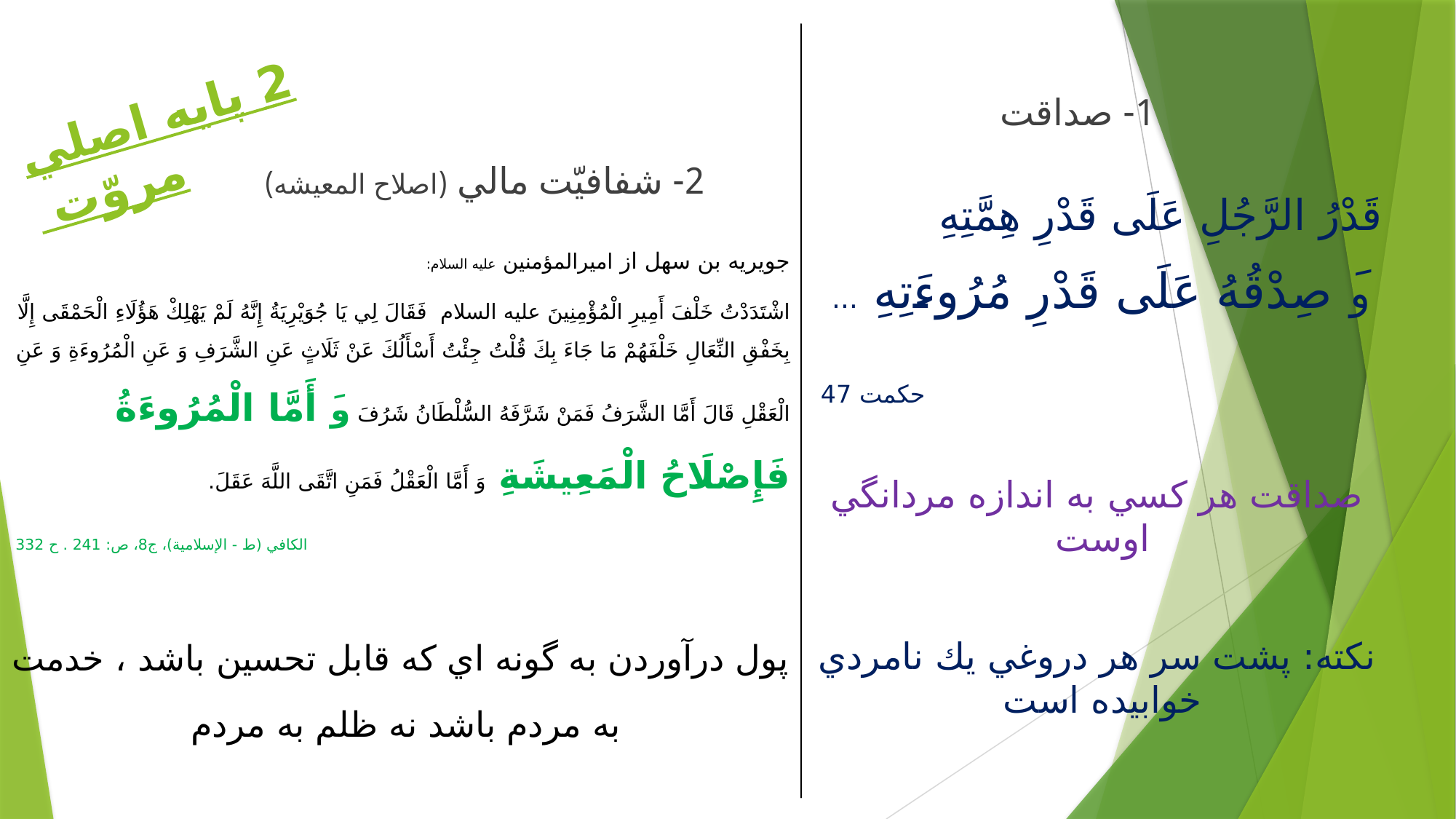

# 2 پايه اصلي مروّت
1- صداقت
2- شفافيّت مالي (اصلاح المعيشه)
قَدْرُ الرَّجُلِ عَلَى قَدْرِ هِمَّتِهِ
وَ صِدْقُهُ عَلَى قَدْرِ مُرُوءَتِهِ ...

حكمت 47

صداقت هر كسي به اندازه مردانگي اوست

نكته: پشت سر هر دروغي يك نامردي خوابيده است
جويريه بن سهل از اميرالمؤمنين عليه السلام:
اشْتَدَدْتُ خَلْفَ‏ أَمِيرِ الْمُؤْمِنِينَ عليه السلام  فَقَالَ لِي يَا جُوَيْرِيَةُ إِنَّهُ لَمْ يَهْلِكْ هَؤُلَاءِ الْحَمْقَى إِلَّا بِخَفْقِ‏ النِّعَالِ‏ خَلْفَهُمْ مَا جَاءَ بِكَ قُلْتُ جِئْتُ أَسْأَلُكَ عَنْ ثَلَاثٍ عَنِ الشَّرَفِ وَ عَنِ الْمُرُوءَةِ وَ عَنِ الْعَقْلِ قَالَ أَمَّا الشَّرَفُ فَمَنْ شَرَّفَهُ السُّلْطَانُ شَرُفَ وَ أَمَّا الْمُرُوءَةُ فَإِصْلَاحُ الْمَعِيشَةِ وَ أَمَّا الْعَقْلُ فَمَنِ اتَّقَى اللَّهَ عَقَلَ.
الكافي (ط - الإسلامية)، ج‏8، ص: 241 . ح 332

پول درآوردن به گونه اي كه قابل تحسين باشد ،‌ خدمت به مردم باشد نه ظلم به مردم